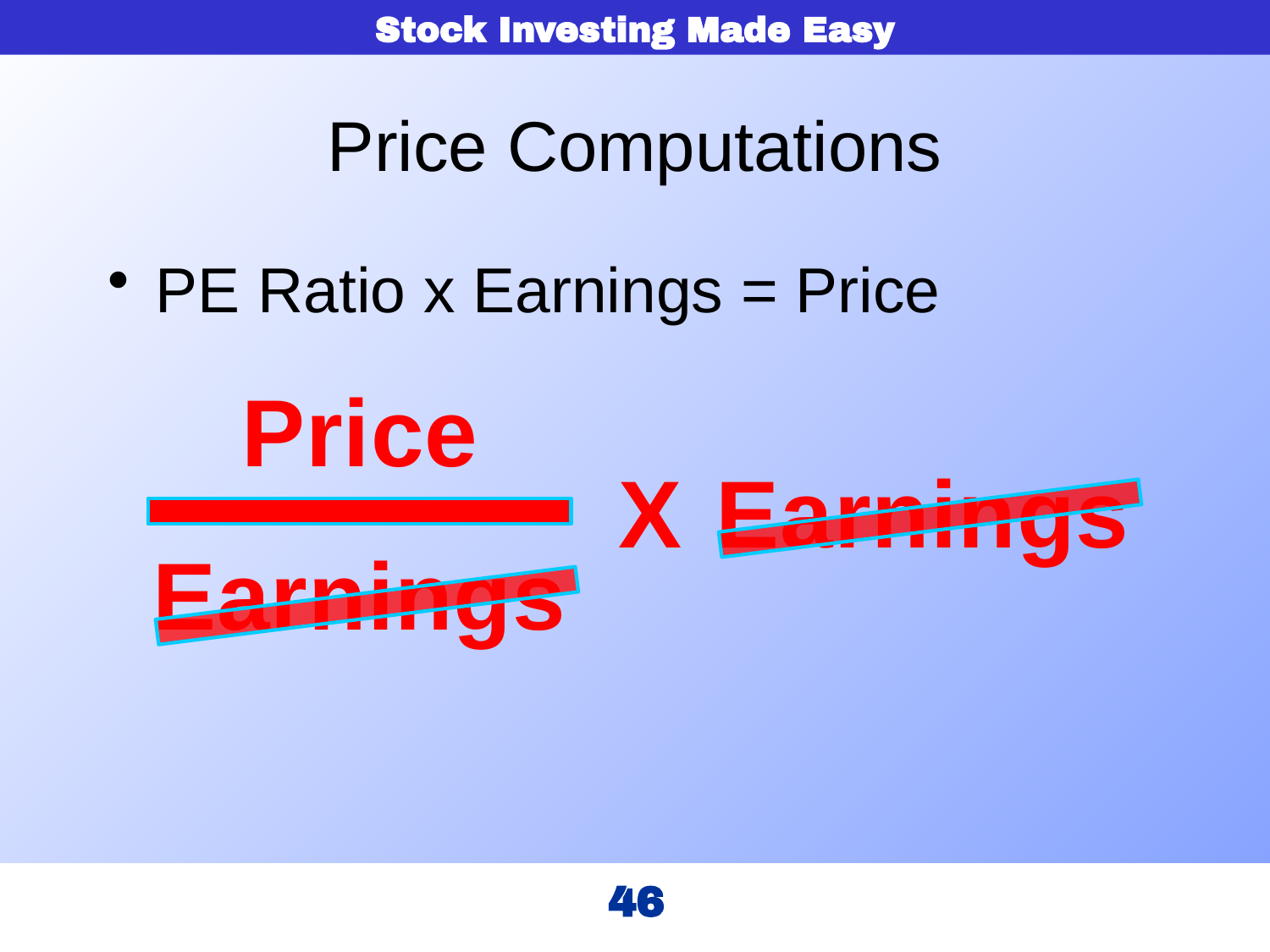

# Price Computations
PE Ratio x Earnings = Price
Price
X
Earnings

Earnings

46